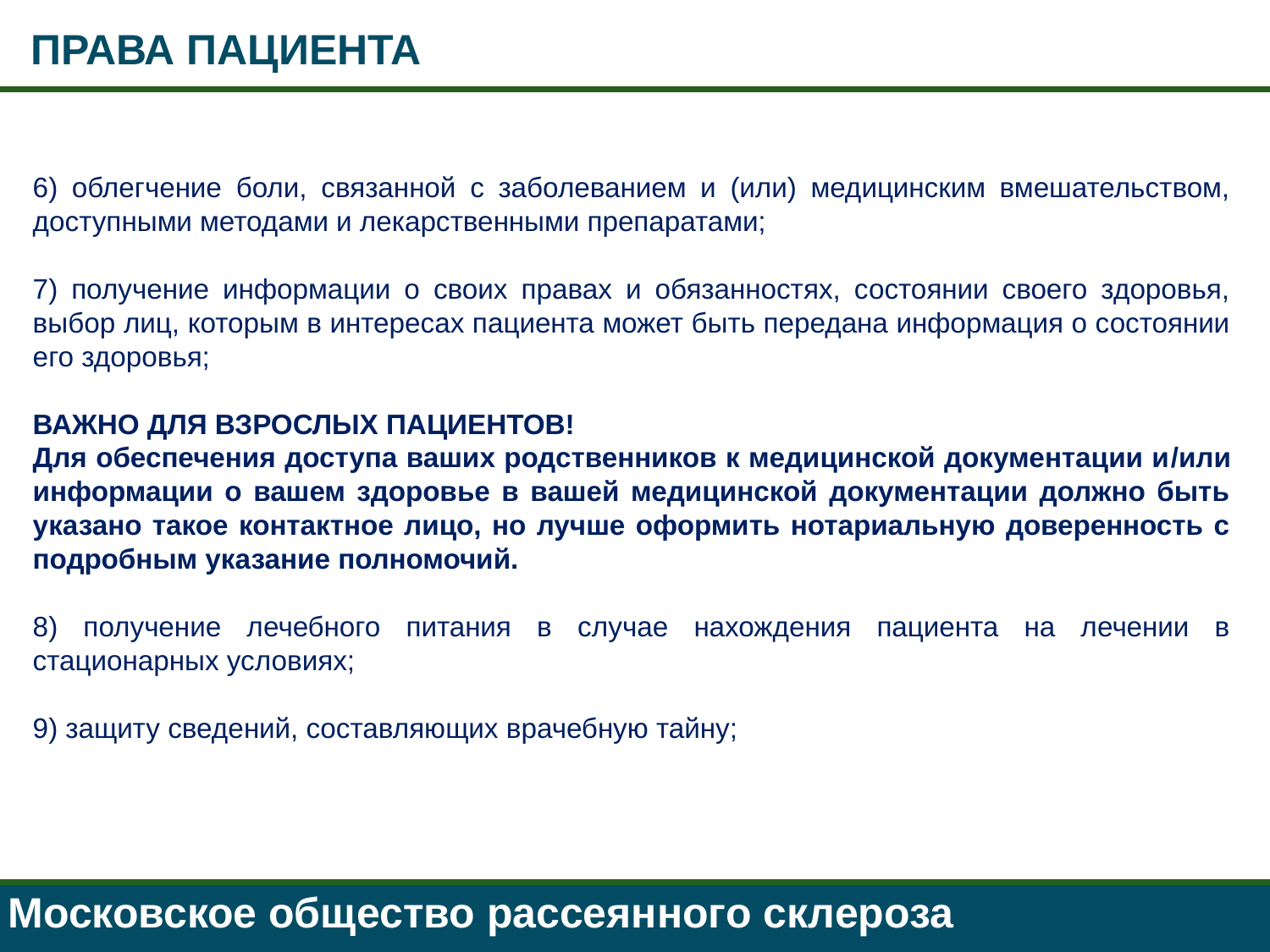

ПРАВА ПАЦИЕНТА
6) облегчение боли, связанной с заболеванием и (или) медицинским вмешательством, доступными методами и лекарственными препаратами;

7) получение информации о своих правах и обязанностях, состоянии своего здоровья, выбор лиц, которым в интересах пациента может быть передана информация о состоянии его здоровья;

ВАЖНО ДЛЯ ВЗРОСЛЫХ ПАЦИЕНТОВ!
Для обеспечения доступа ваших родственников к медицинской документации и/или информации о вашем здоровье в вашей медицинской документации должно быть указано такое контактное лицо, но лучше оформить нотариальную доверенность с подробным указание полномочий.

8) получение лечебного питания в случае нахождения пациента на лечении в стационарных условиях;

9) защиту сведений, составляющих врачебную тайну;

Московское общество рассеянного склероза
Московское общество рассеянного склероза
Московское общество рассеянного склероза